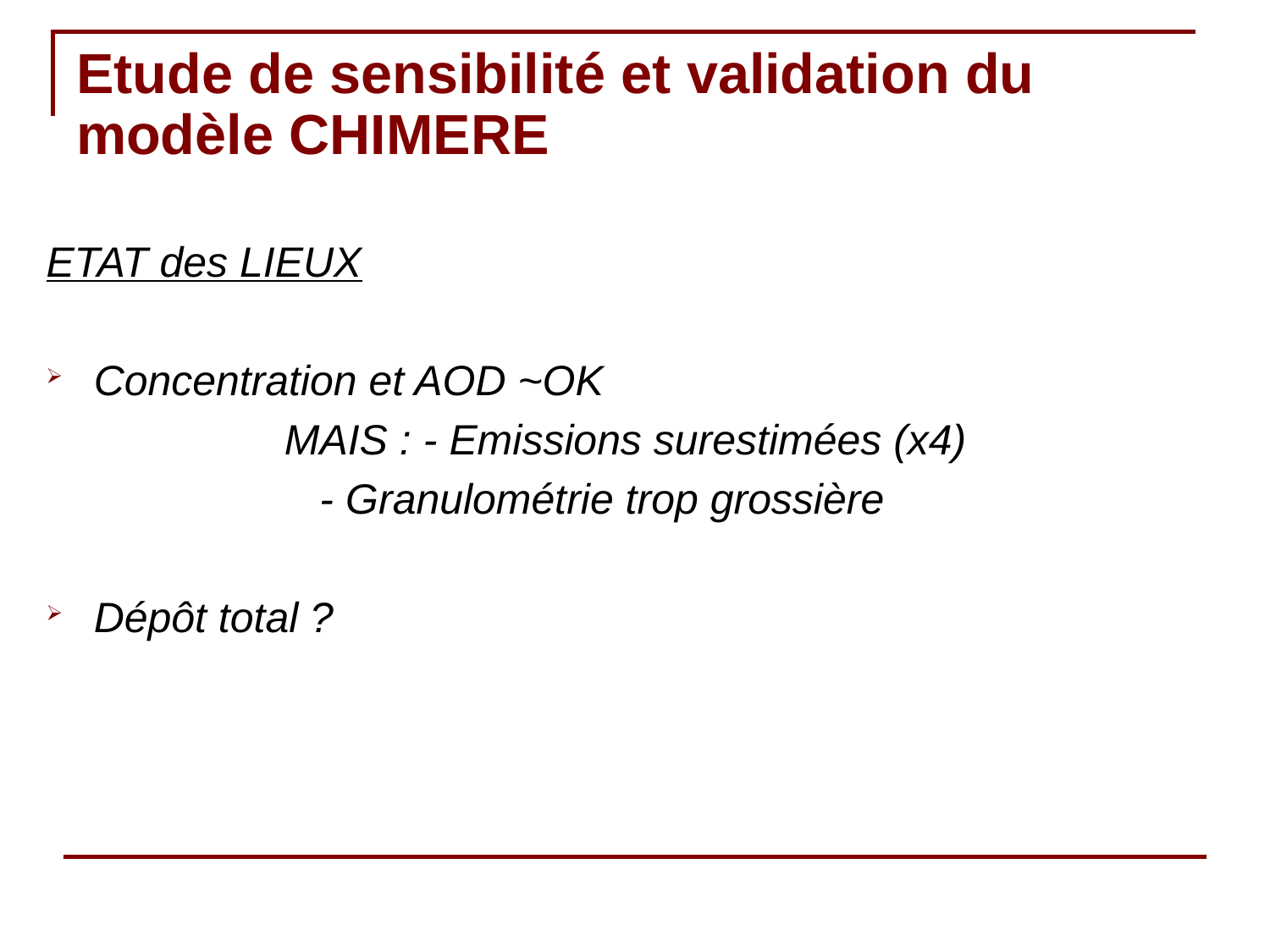

# Etude de sensibilité et validation du modèle CHIMERE
ETAT des LIEUX

Concentration et AOD ~OK
		MAIS : - Emissions surestimées (x4)
       - Granulométrie trop grossière

Dépôt total ?